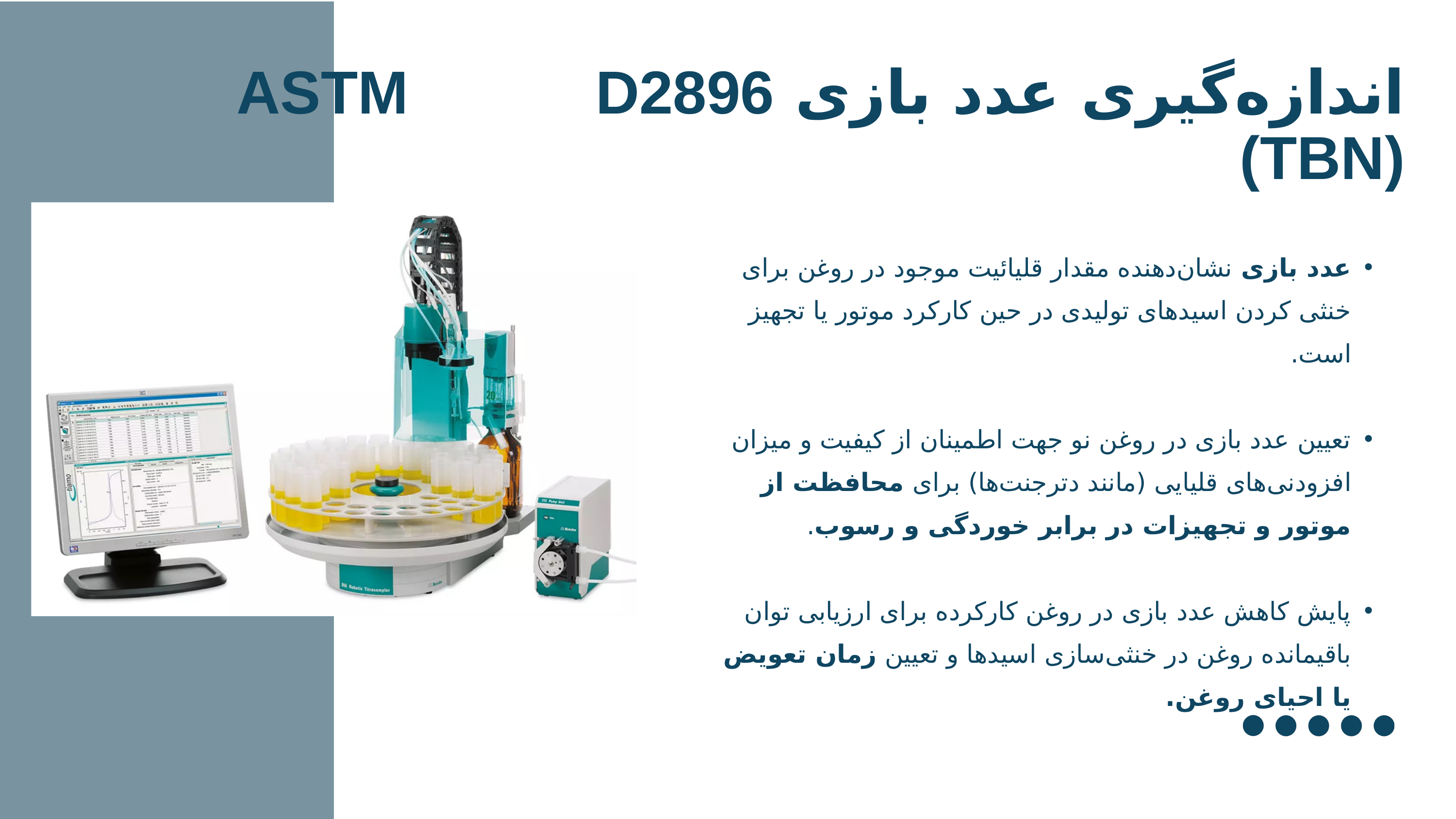

اندازه‌گیری عدد بازی ASTM D2896 (TBN)

عدد بازی نشان‌دهنده مقدار قلیائیت موجود در روغن برای خنثی کردن اسیدهای تولیدی در حین کارکرد موتور یا تجهیز است.

تعیین عدد بازی در روغن نو جهت اطمینان از کیفیت و میزان افزودنی‌های قلیایی (مانند دترجنت‌ها) برای محافظت از موتور و تجهیزات در برابر خوردگی و رسوب.

پایش کاهش عدد بازی در روغن کارکرده برای ارزیابی توان باقیمانده روغن در خنثی‌سازی اسیدها و تعیین زمان تعویض یا احیای روغن.